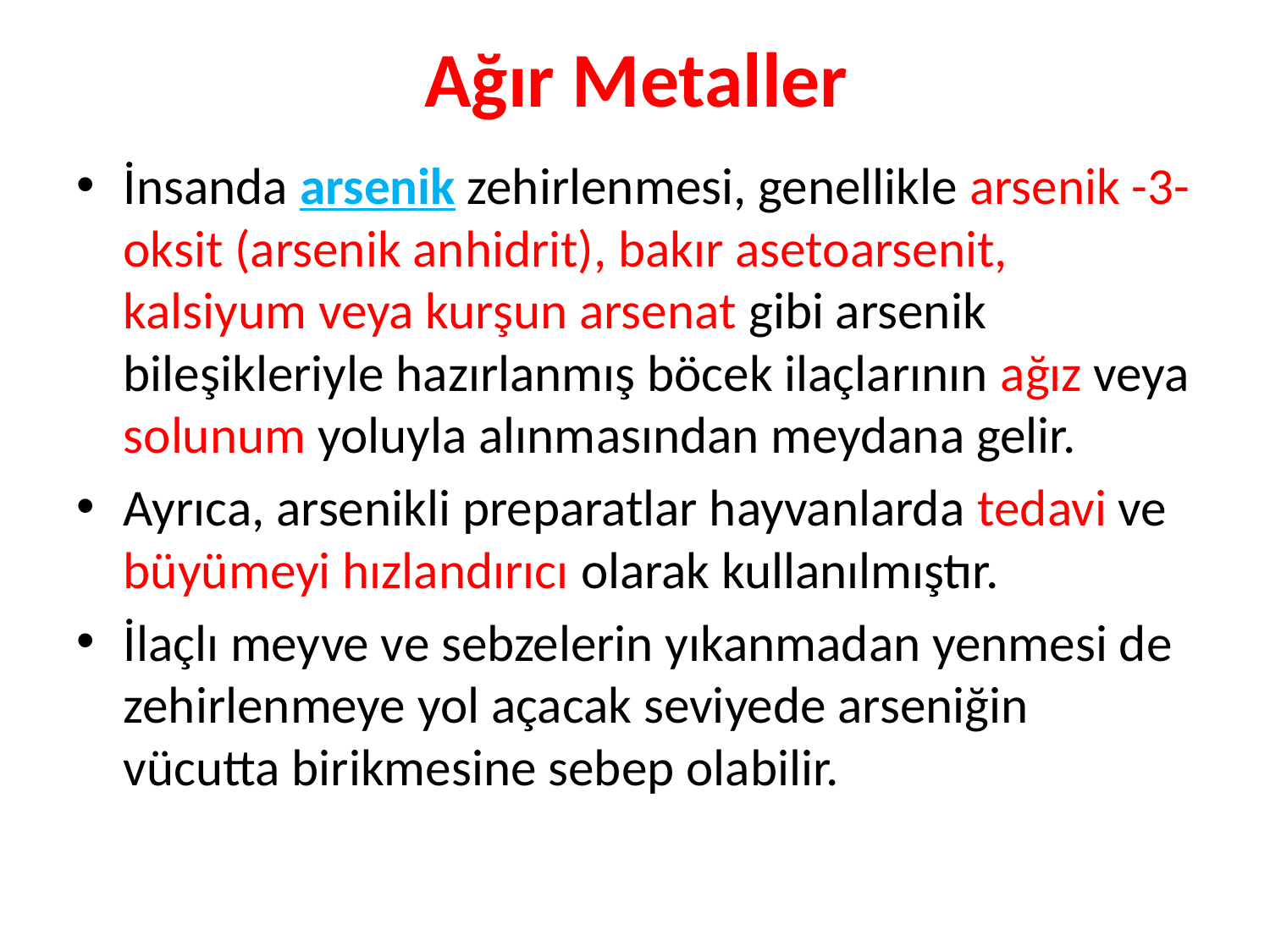

# Ağır Metaller
İnsanda arsenik zehirlenmesi, genellikle arsenik -3- oksit (arsenik anhidrit), bakır asetoarsenit, kalsiyum veya kurşun arsenat gibi arsenik bileşikleriyle hazırlanmış böcek ilaçlarının ağız veya solunum yoluyla alınmasından meydana gelir.
Ayrıca, arsenikli preparatlar hayvanlarda tedavi ve büyümeyi hızlandırıcı olarak kullanılmıştır.
İlaçlı meyve ve sebzelerin yıkanmadan yenmesi de zehirlenmeye yol açacak seviyede arseniğin vücutta birikmesine sebep olabilir.